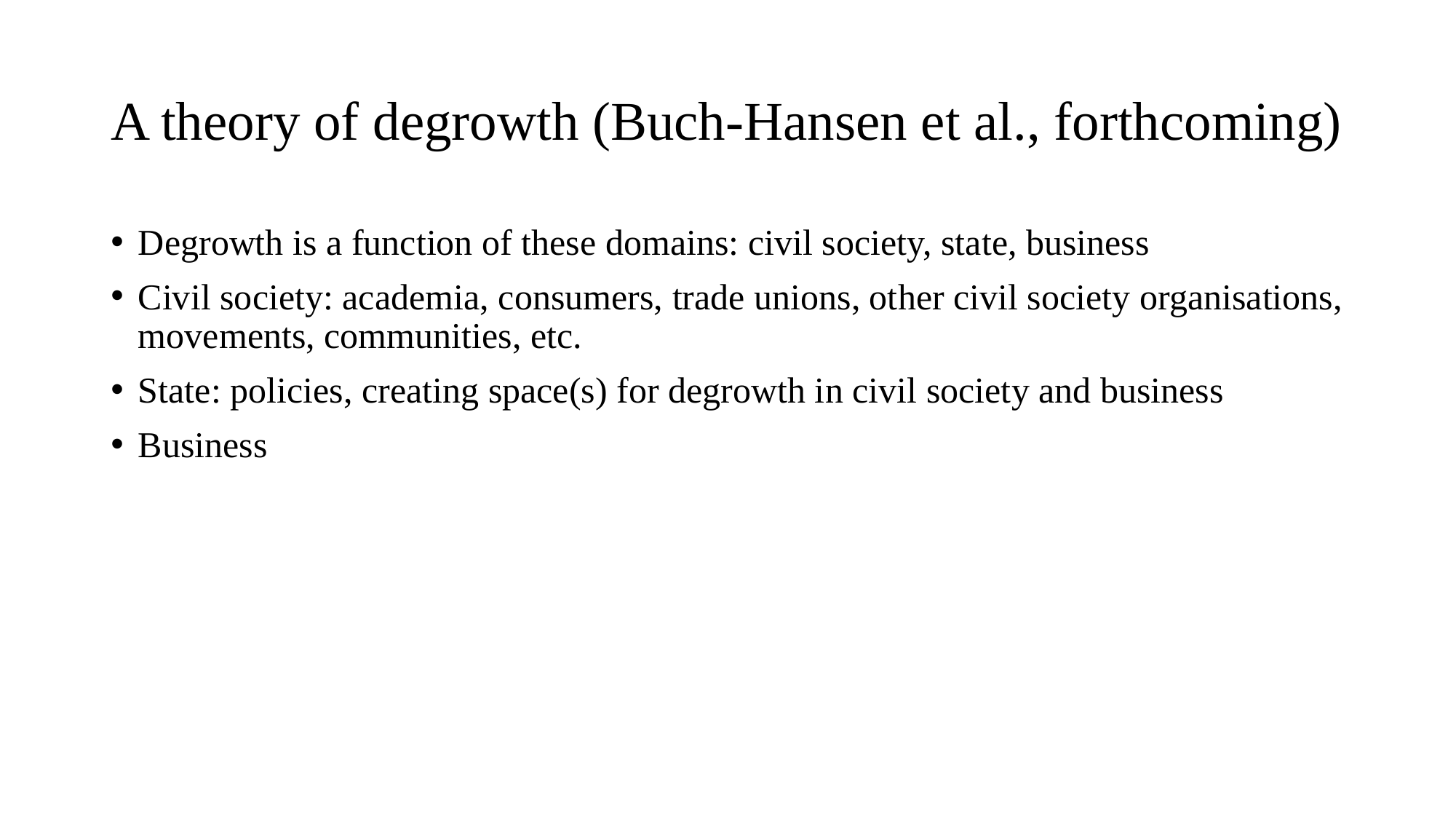

# A theory of degrowth (Buch-Hansen et al., forthcoming)
Degrowth is a function of these domains: civil society, state, business
Civil society: academia, consumers, trade unions, other civil society organisations, movements, communities, etc.
State: policies, creating space(s) for degrowth in civil society and business
Business